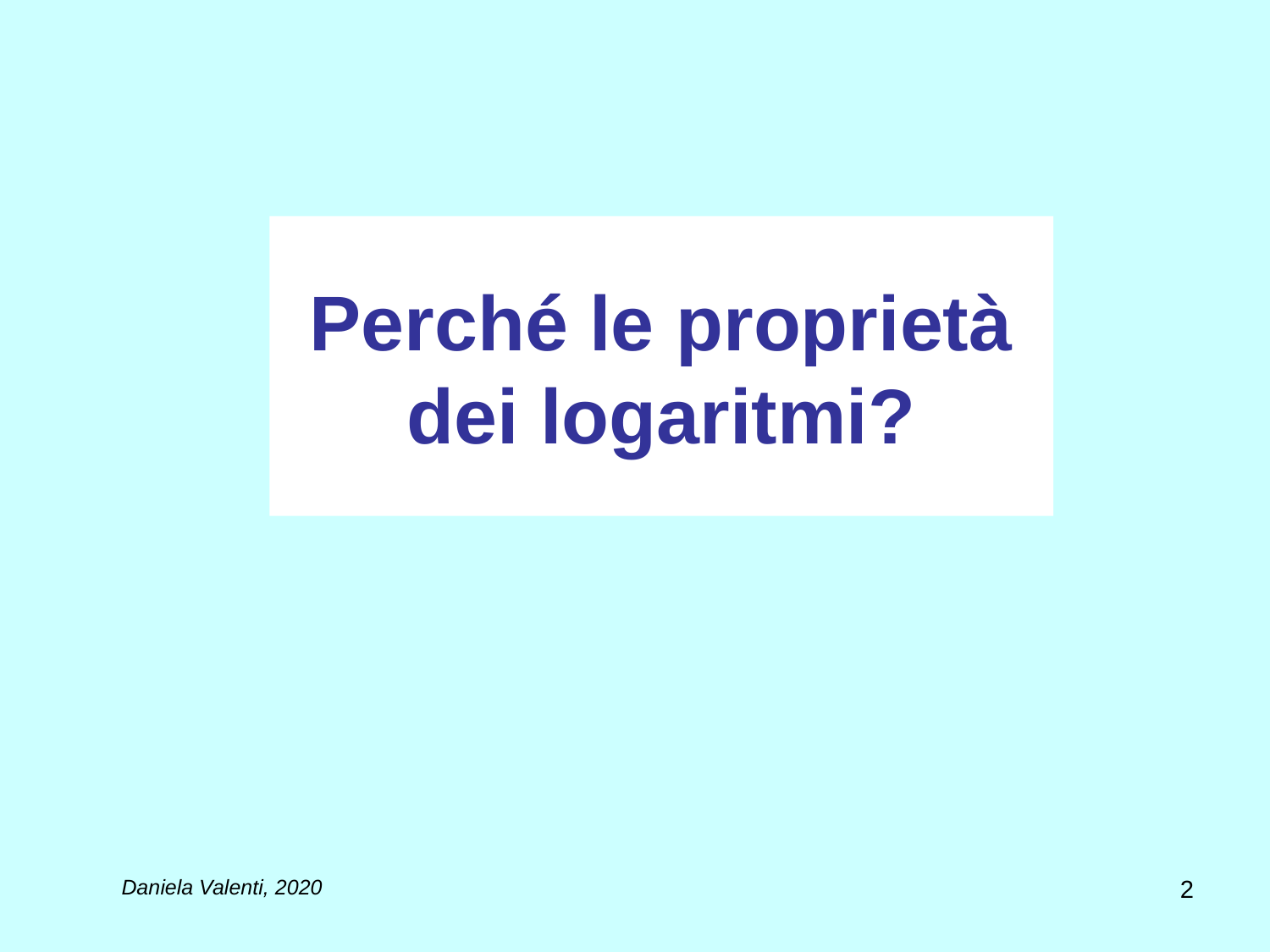

# Perché le proprietà dei logaritmi?
2
Daniela Valenti, 2020